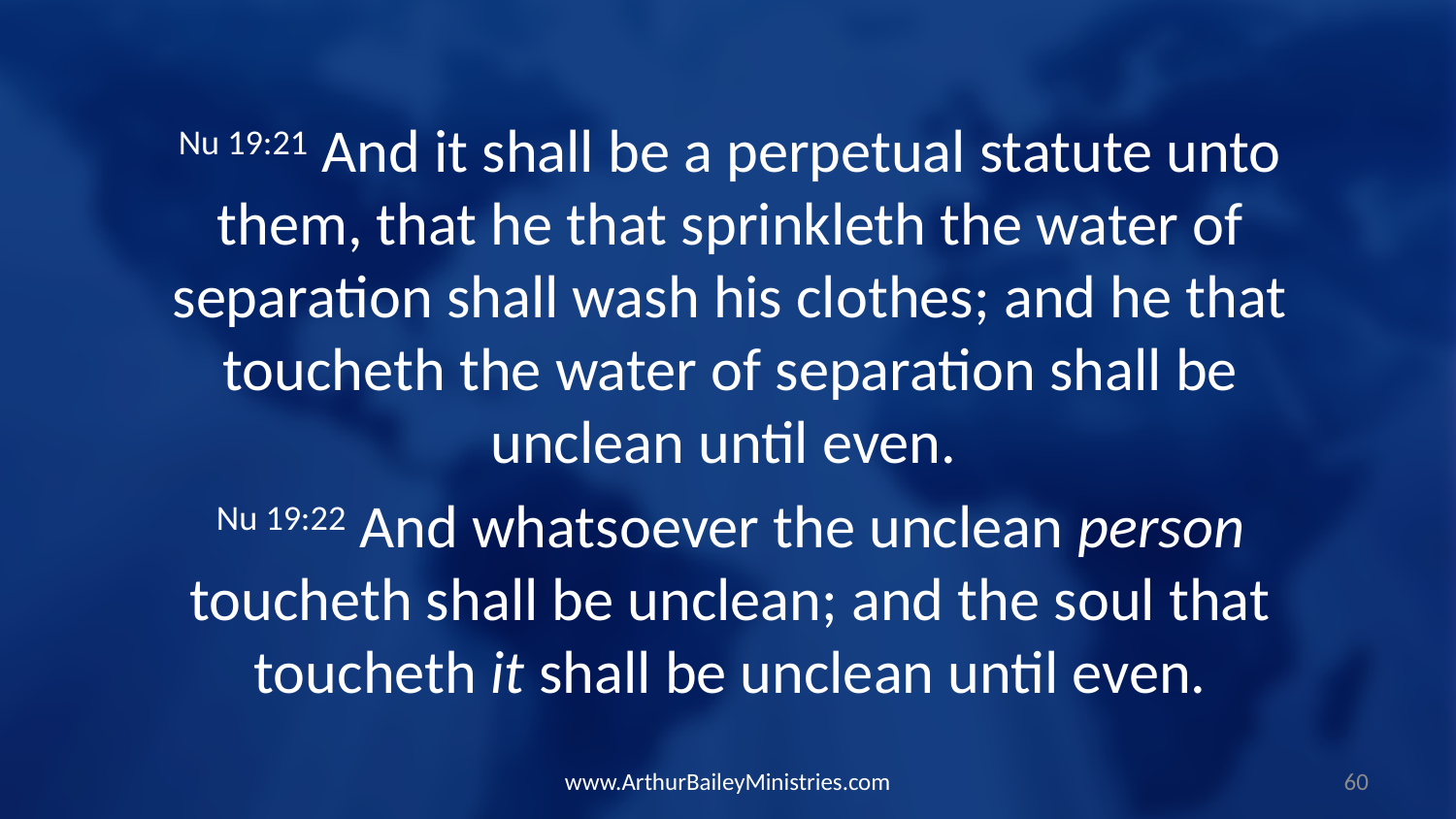

Nu 19:21 And it shall be a perpetual statute unto them, that he that sprinkleth the water of separation shall wash his clothes; and he that toucheth the water of separation shall be unclean until even.
Nu 19:22 And whatsoever the unclean person toucheth shall be unclean; and the soul that toucheth it shall be unclean until even.
www.ArthurBaileyMinistries.com
60